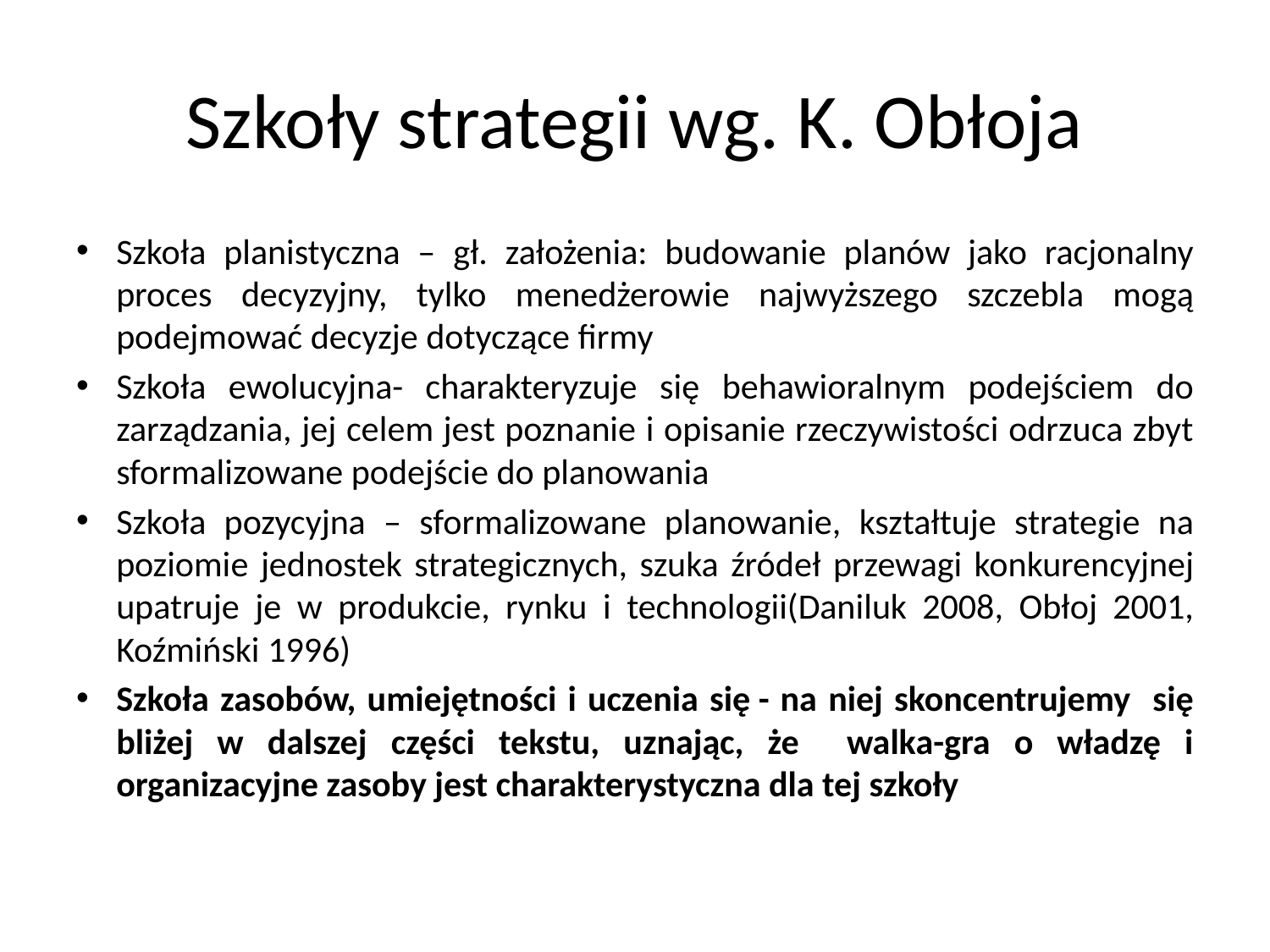

# Szkoły strategii wg. K. Obłoja
Szkoła planistyczna – gł. założenia: budowanie planów jako racjonalny proces decyzyjny, tylko menedżerowie najwyższego szczebla mogą podejmować decyzje dotyczące firmy
Szkoła ewolucyjna- charakteryzuje się behawioralnym podejściem do zarządzania, jej celem jest poznanie i opisanie rzeczywistości odrzuca zbyt sformalizowane podejście do planowania
Szkoła pozycyjna – sformalizowane planowanie, kształtuje strategie na poziomie jednostek strategicznych, szuka źródeł przewagi konkurencyjnej upatruje je w produkcie, rynku i technologii(Daniluk 2008, Obłoj 2001, Koźmiński 1996)
Szkoła zasobów, umiejętności i uczenia się - na niej skoncentrujemy  się bliżej w dalszej części tekstu, uznając, że  walka-gra o władzę i organizacyjne zasoby jest charakterystyczna dla tej szkoły